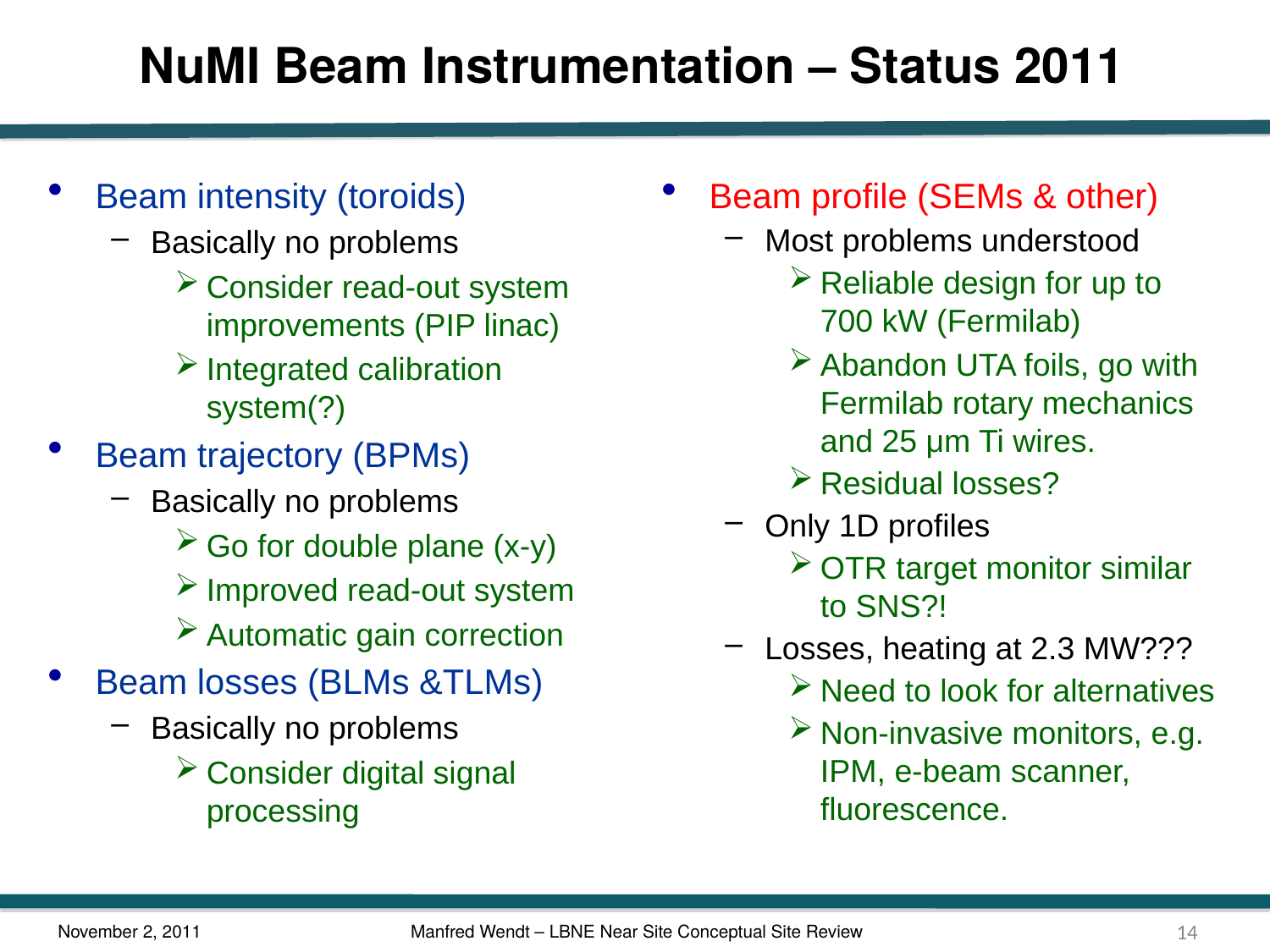

# NuMI Beam Instrumentation – Status 2011
Beam intensity (toroids)
Basically no problems
Consider read-out system improvements (PIP linac)
Integrated calibration system(?)
Beam trajectory (BPMs)
Basically no problems
Go for double plane (x-y)
Improved read-out system
Automatic gain correction
Beam losses (BLMs &TLMs)
Basically no problems
Consider digital signal processing
Beam profile (SEMs & other)
Most problems understood
Reliable design for up to
700 kW (Fermilab)
Abandon UTA foils, go with Fermilab rotary mechanics and 25 μm Ti wires.
Residual losses?
Only 1D profiles
OTR target monitor similar to SNS?!
Losses, heating at 2.3 MW???
Need to look for alternatives
Non-invasive monitors, e.g. IPM, e-beam scanner, fluorescence.
November 2, 2011
14
Manfred Wendt – LBNE Near Site Conceptual Site Review